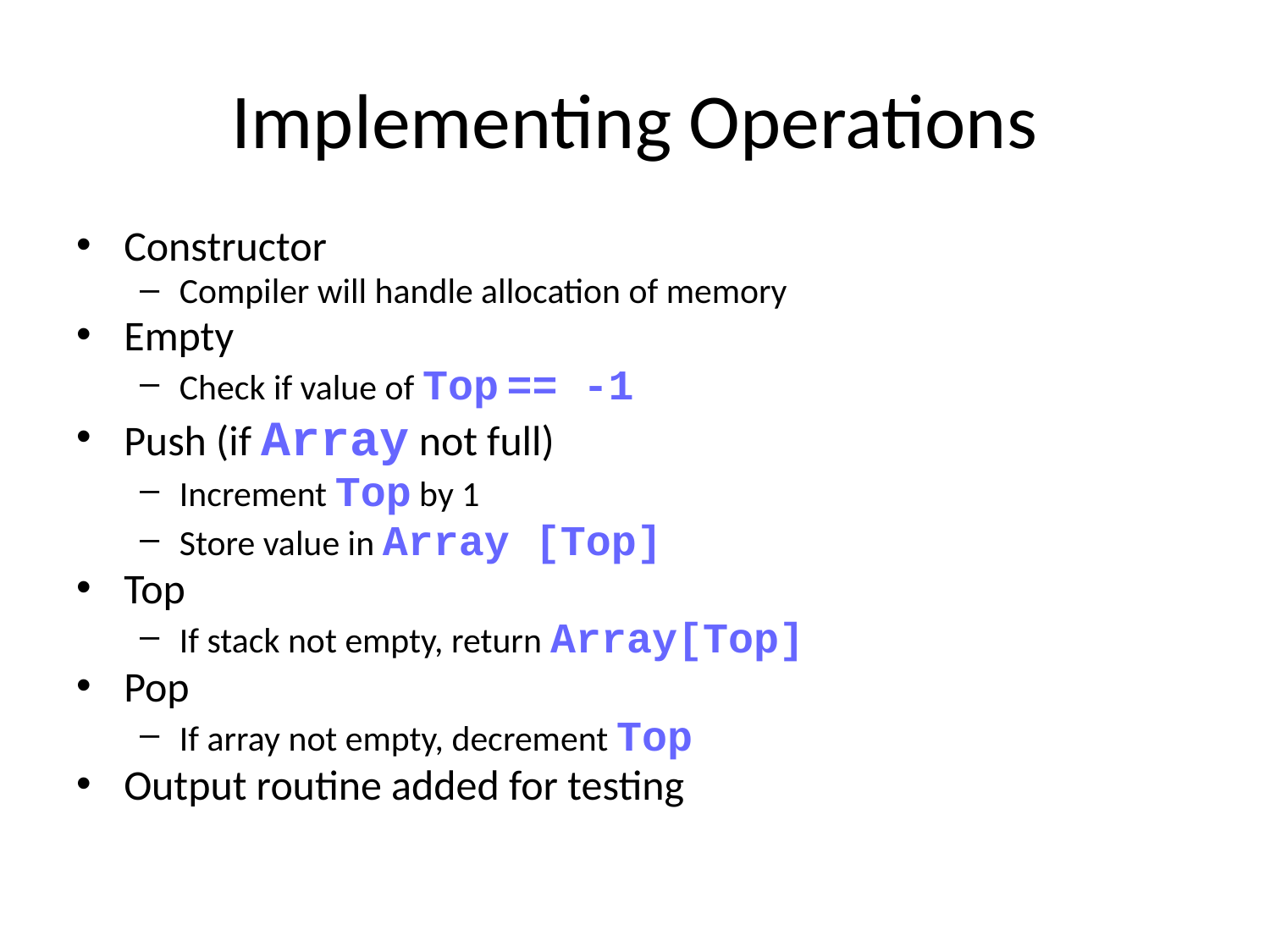

# Implementing Operations
Constructor
Compiler will handle allocation of memory
Empty
Check if value of Top == -1
Push (if Array not full)
Increment Top by 1
Store value in Array [Top]
Top
If stack not empty, return Array[Top]
Pop
If array not empty, decrement Top
Output routine added for testing